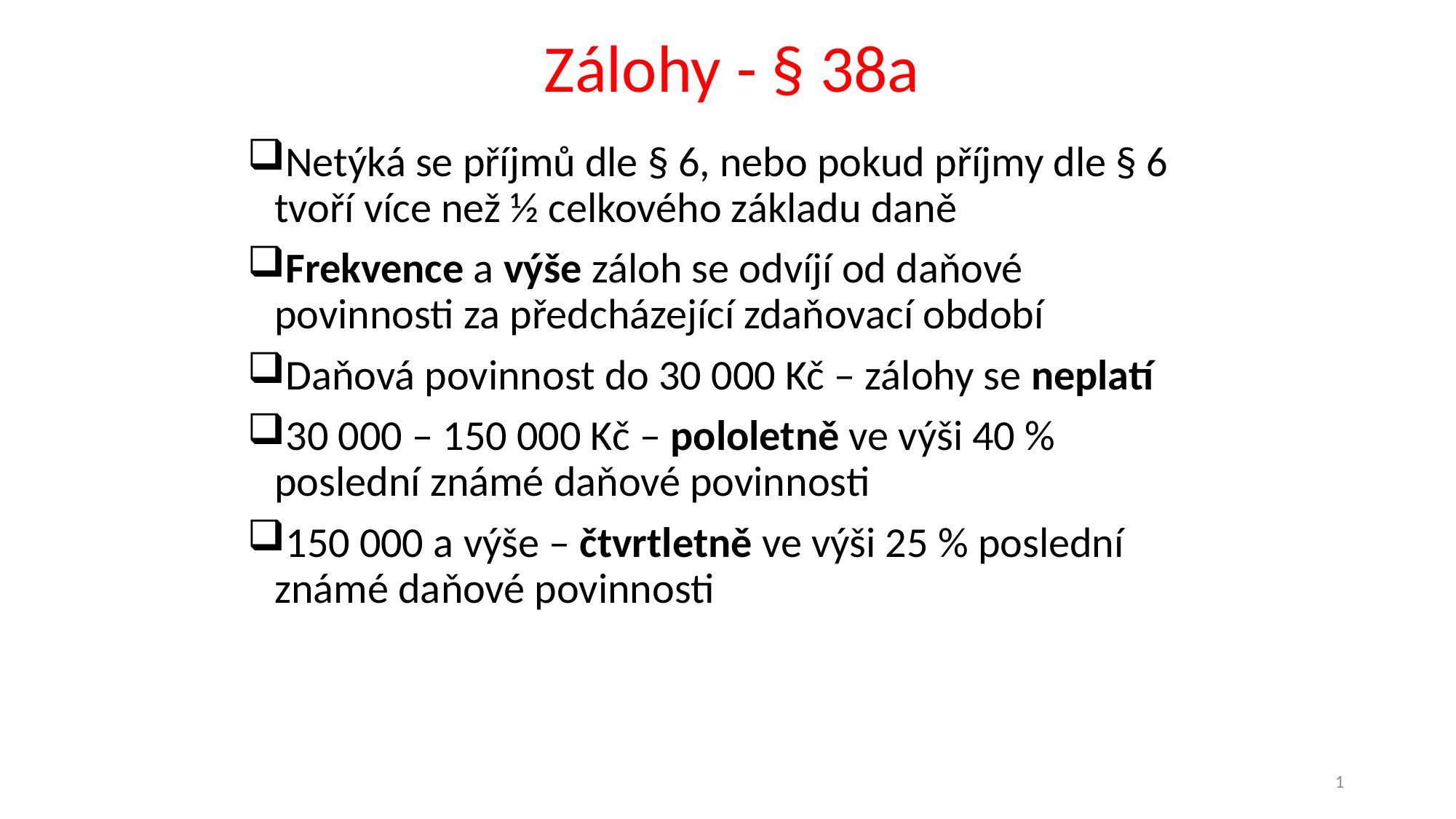

Zálohy - § 38a
Netýká se příjmů dle § 6, nebo pokud příjmy dle § 6 tvoří více než ½ celkového základu daně
Frekvence a výše záloh se odvíjí od daňové povinnosti za předcházející zdaňovací období
Daňová povinnost do 30 000 Kč – zálohy se neplatí
30 000 – 150 000 Kč – pololetně ve výši 40 % poslední známé daňové povinnosti
150 000 a výše – čtvrtletně ve výši 25 % poslední známé daňové povinnosti

1